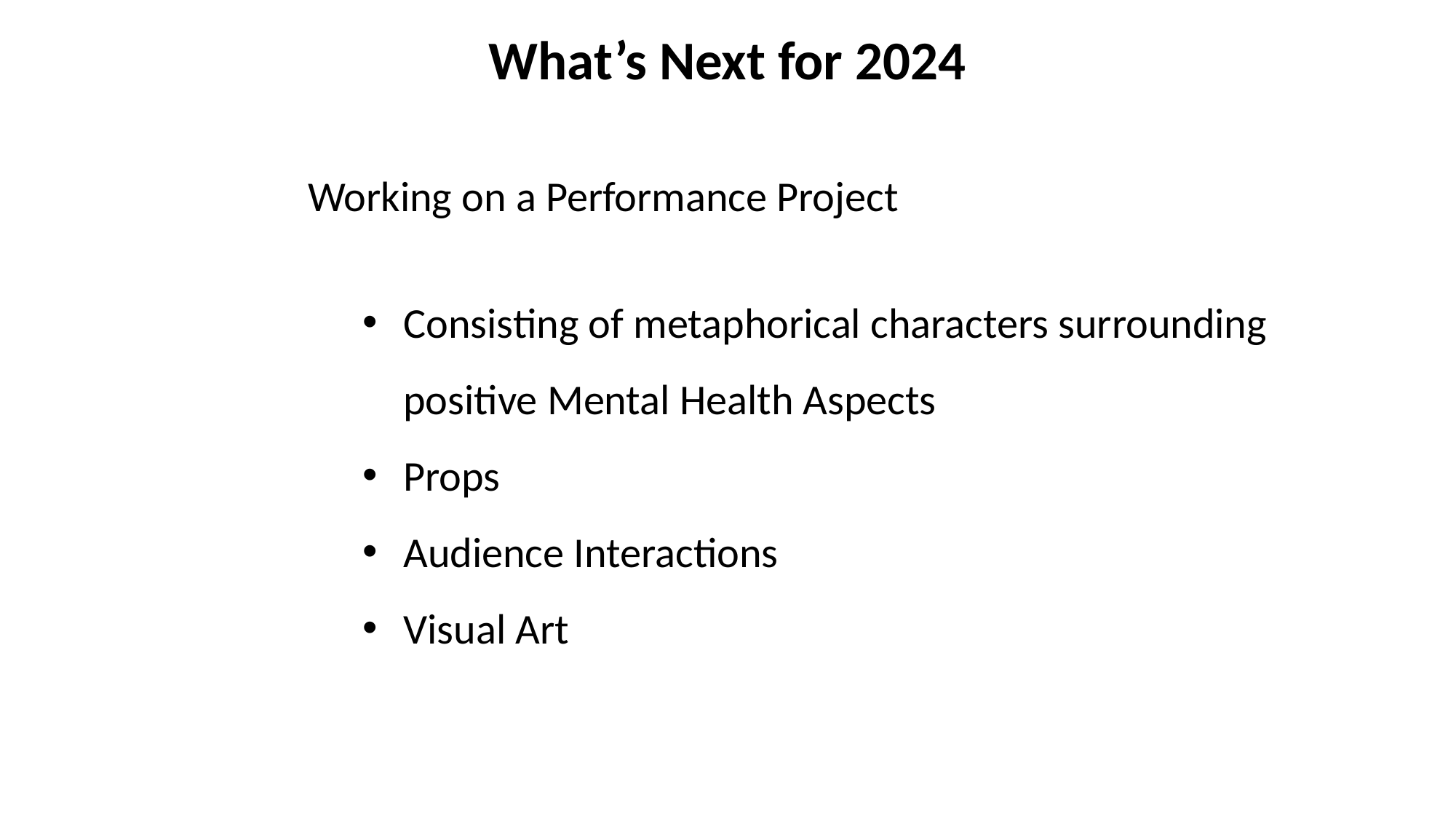

What’s Next for 2024
Working on a Performance Project

Consisting of metaphorical characters surrounding positive Mental Health Aspects
Props
Audience Interactions
Visual Art